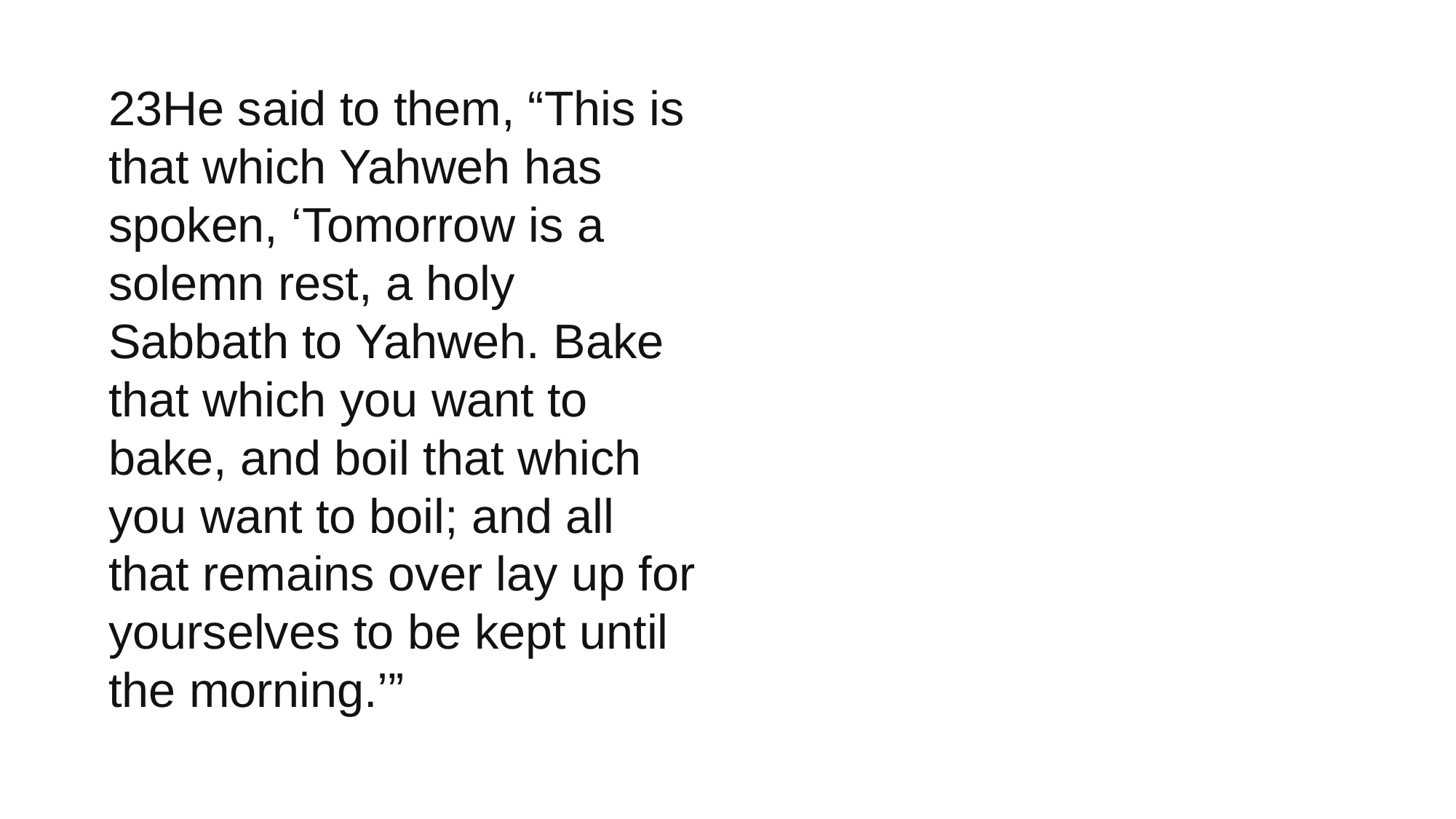

23He said to them, “This is that which Yahweh has spoken, ‘Tomorrow is a solemn rest, a holy Sabbath to Yahweh. Bake that which you want to bake, and boil that which you want to boil; and all that remains over lay up for yourselves to be kept until the morning.’”